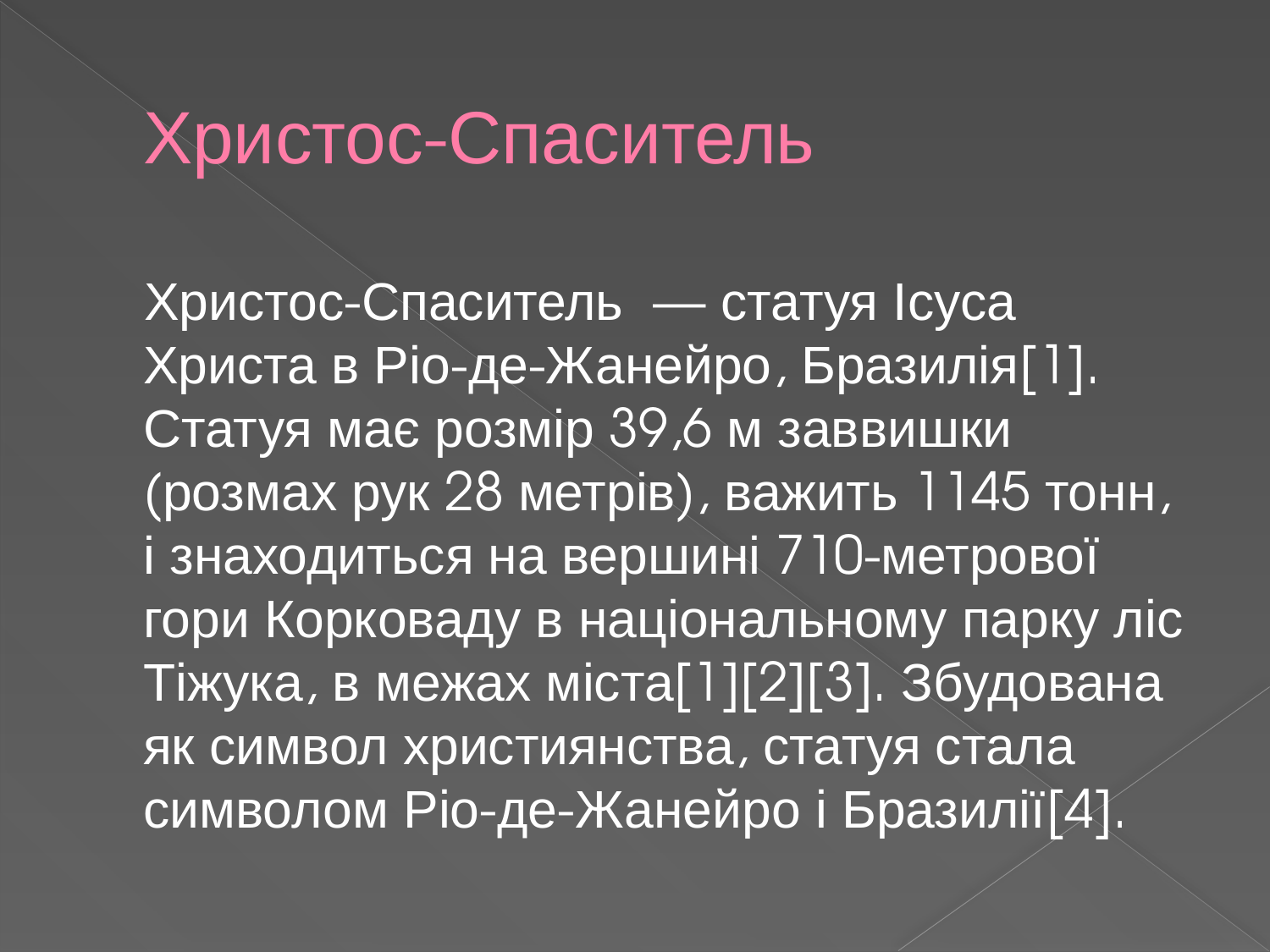

# Христос-Спаситель
    Христос-Спаситель  — статуя Ісуса Христа в Ріо-де-Жанейро, Бразилія[1]. Статуя має розмір 39,6 м заввишки (розмах рук 28 метрів), важить 1145 тонн, і знаходиться на вершині 710-метрової гори Корковаду в національному парку ліс Тіжука, в межах міста[1][2][3]. Збудована як символ християнства, статуя стала символом Ріо-де-Жанейро і Бразилії[4].